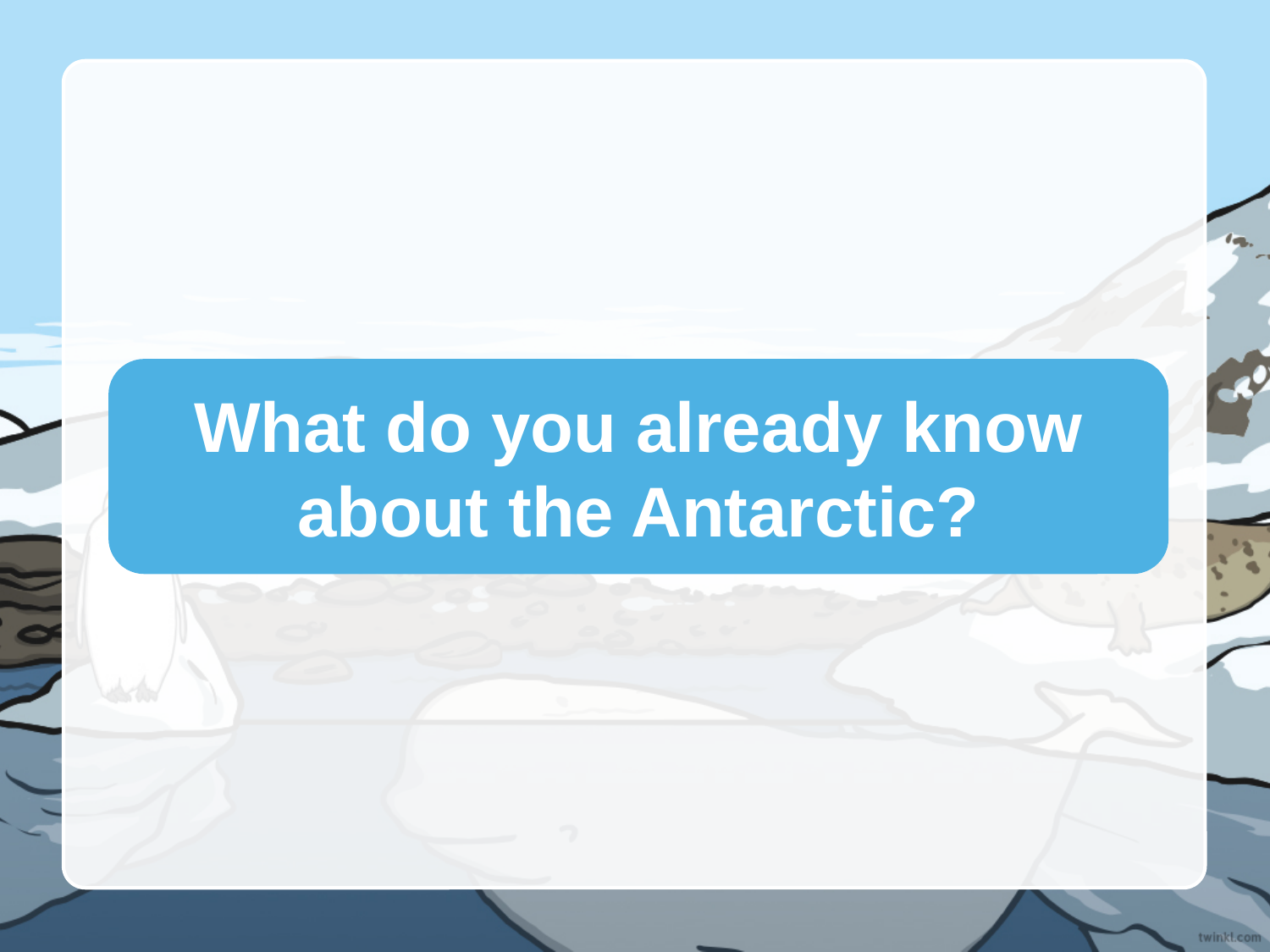

What do you already know about the Antarctic?